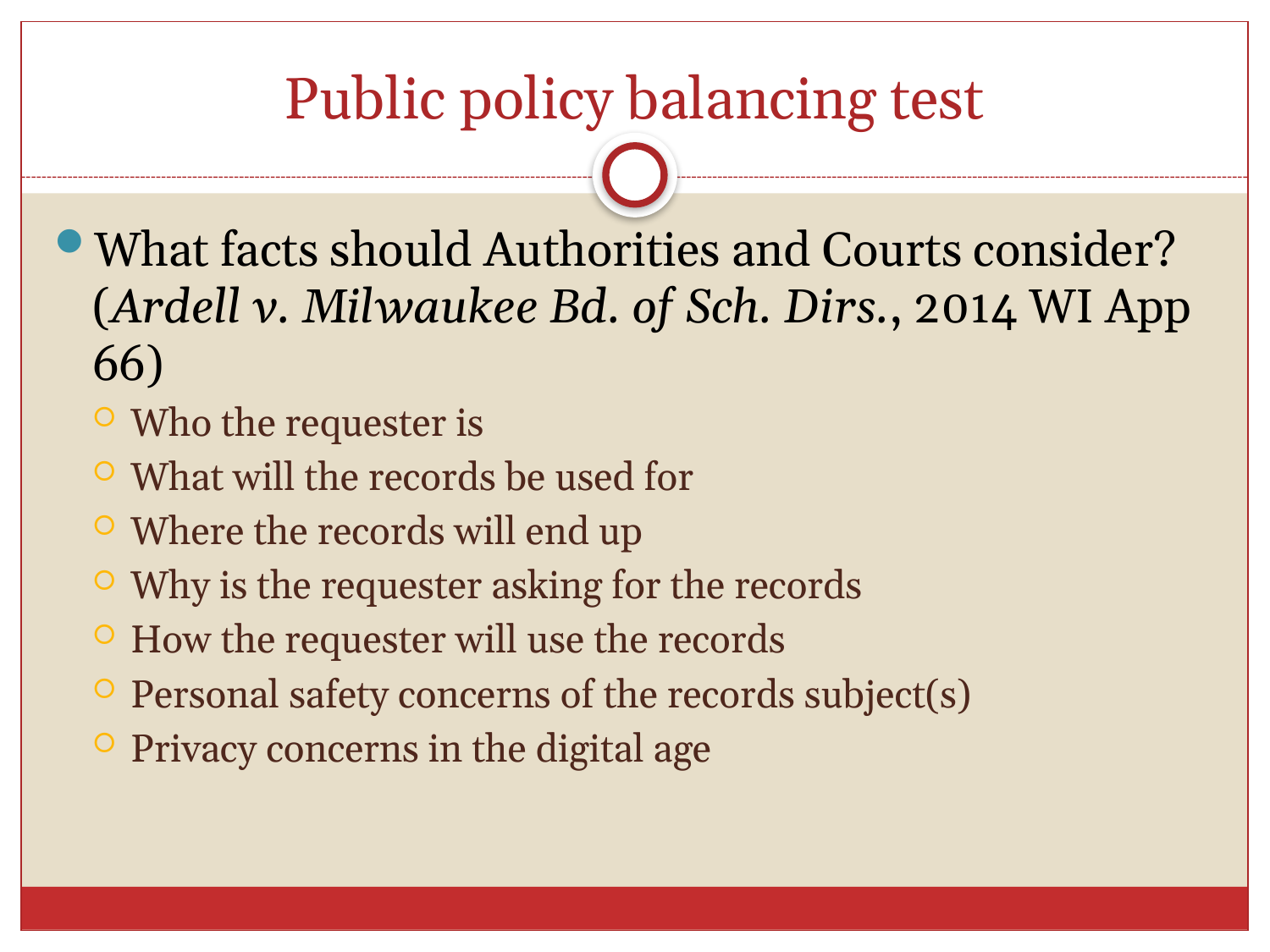

# Public policy balancing test
What facts should Authorities and Courts consider?  (Ardell v. Milwaukee Bd. of Sch. Dirs., 2014 WI App 66)
Who the requester is
What will the records be used for
Where the records will end up
Why is the requester asking for the records
How the requester will use the records
Personal safety concerns of the records subject(s)
Privacy concerns in the digital age